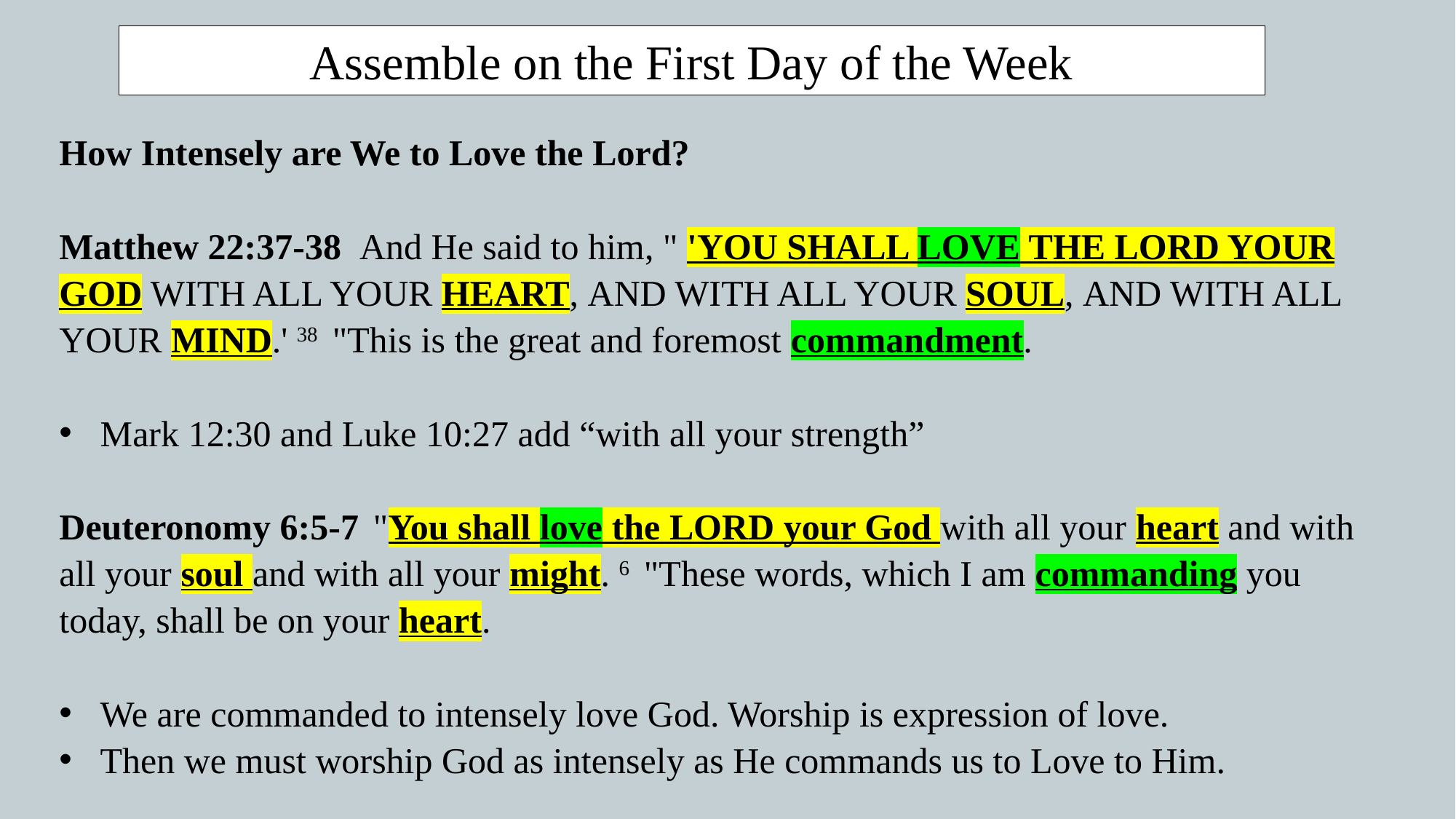

Assemble on the First Day of the Week
How Intensely are We to Love the Lord?

Matthew 22:37-38  And He said to him, " 'YOU SHALL LOVE THE LORD YOUR GOD WITH ALL YOUR HEART, AND WITH ALL YOUR SOUL, AND WITH ALL YOUR MIND.' 38  "This is the great and foremost commandment.

Mark 12:30 and Luke 10:27 add “with all your strength”

Deuteronomy 6:5-7  "You shall love the LORD your God with all your heart and with all your soul and with all your might. 6  "These words, which I am commanding you today, shall be on your heart.

We are commanded to intensely love God. Worship is expression of love.
Then we must worship God as intensely as He commands us to Love to Him.